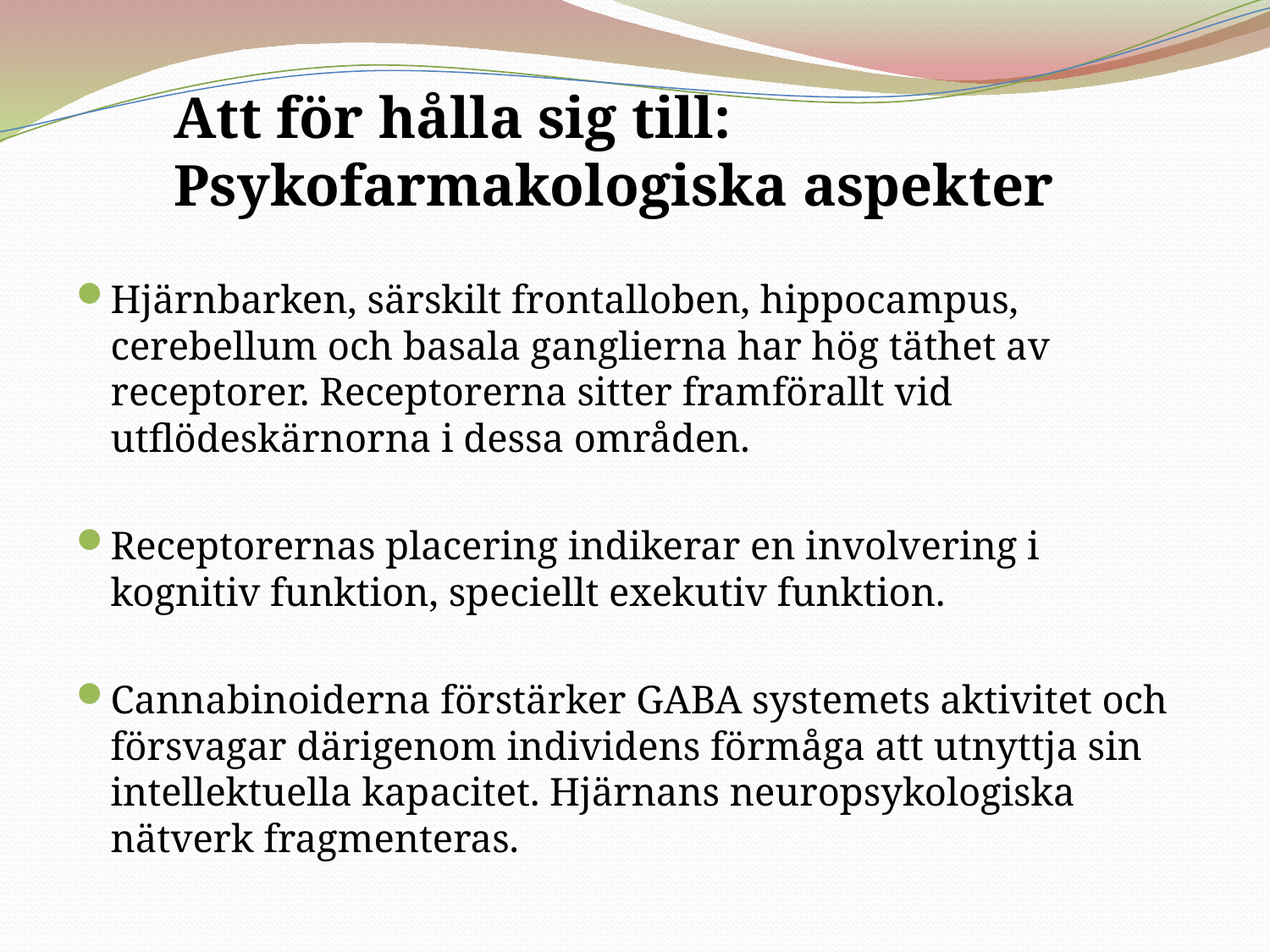

Att för hålla sig till:
Psykofarmakologiska aspekter
Hjärnbarken, särskilt frontalloben, hippocampus, cerebellum och basala ganglierna har hög täthet av receptorer. Receptorerna sitter framförallt vid utflödeskärnorna i dessa områden.

Receptorernas placering indikerar en involvering i kognitiv funktion, speciellt exekutiv funktion.

Cannabinoiderna förstärker GABA systemets aktivitet och försvagar därigenom individens förmåga att utnyttja sin intellektuella kapacitet. Hjärnans neuropsykologiska nätverk fragmenteras.